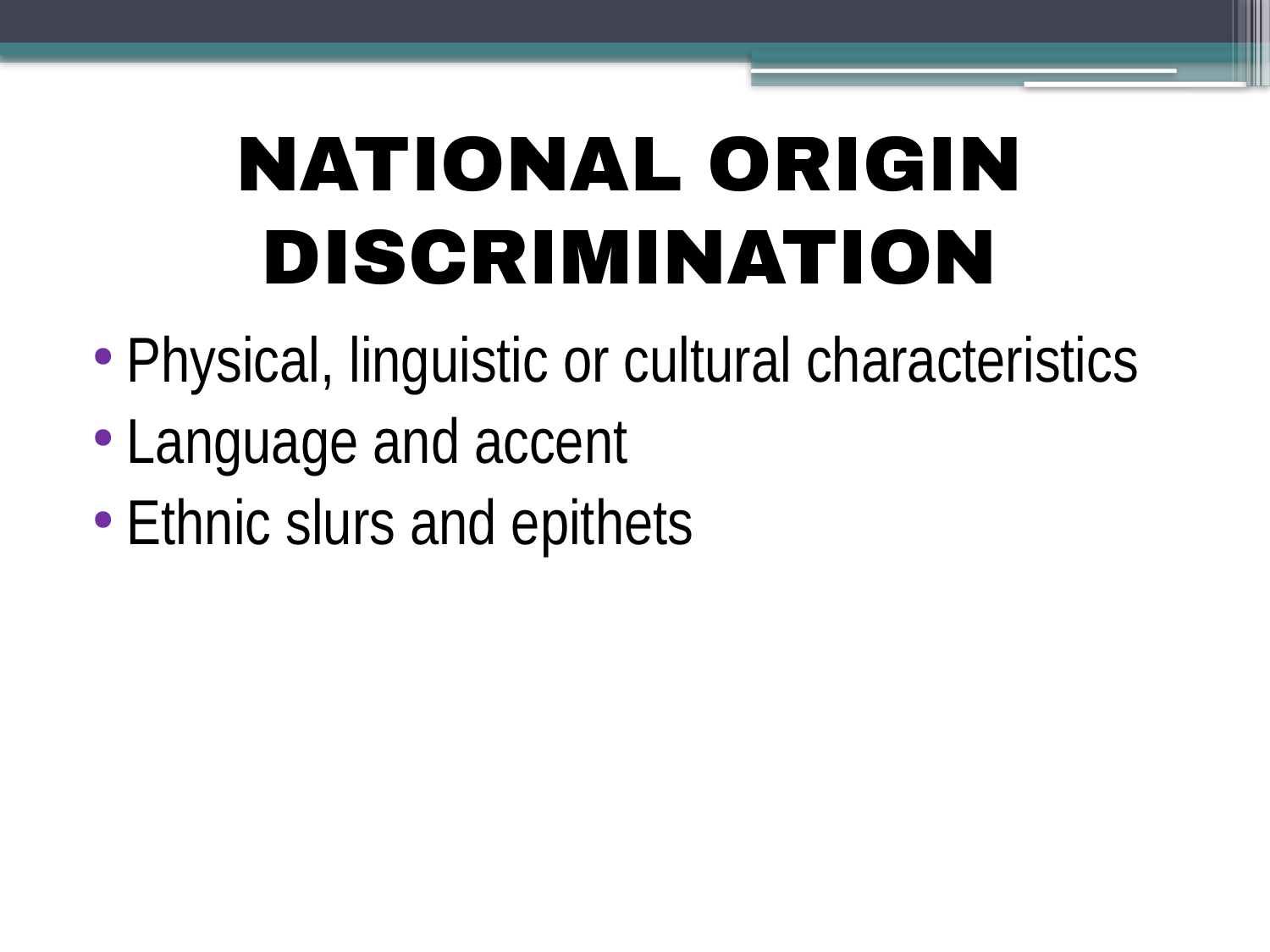

# NATIONAL ORIGIN DISCRIMINATION
Physical, linguistic or cultural characteristics
Language and accent
Ethnic slurs and epithets